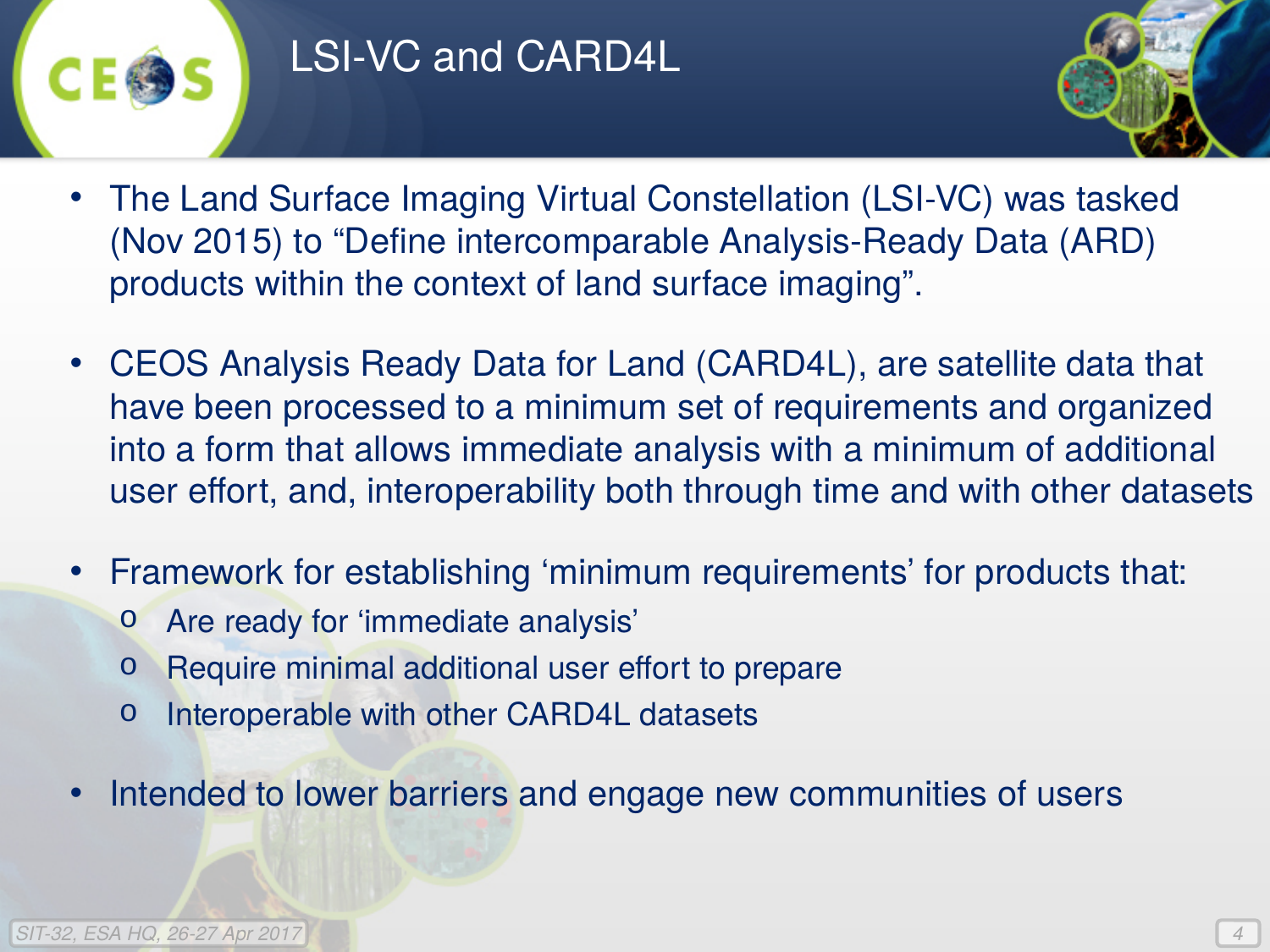

LSI-VC and CARD4L
The Land Surface Imaging Virtual Constellation (LSI-VC) was tasked (Nov 2015) to “Define intercomparable Analysis-Ready Data (ARD) products within the context of land surface imaging”.

CEOS Analysis Ready Data for Land (CARD4L), are satellite data that have been processed to a minimum set of requirements and organized into a form that allows immediate analysis with a minimum of additional user effort, and, interoperability both through time and with other datasets

Framework for establishing ‘minimum requirements’ for products that:
Are ready for ‘immediate analysis’
Require minimal additional user effort to prepare
Interoperable with other CARD4L datasets

Intended to lower barriers and engage new communities of users
4